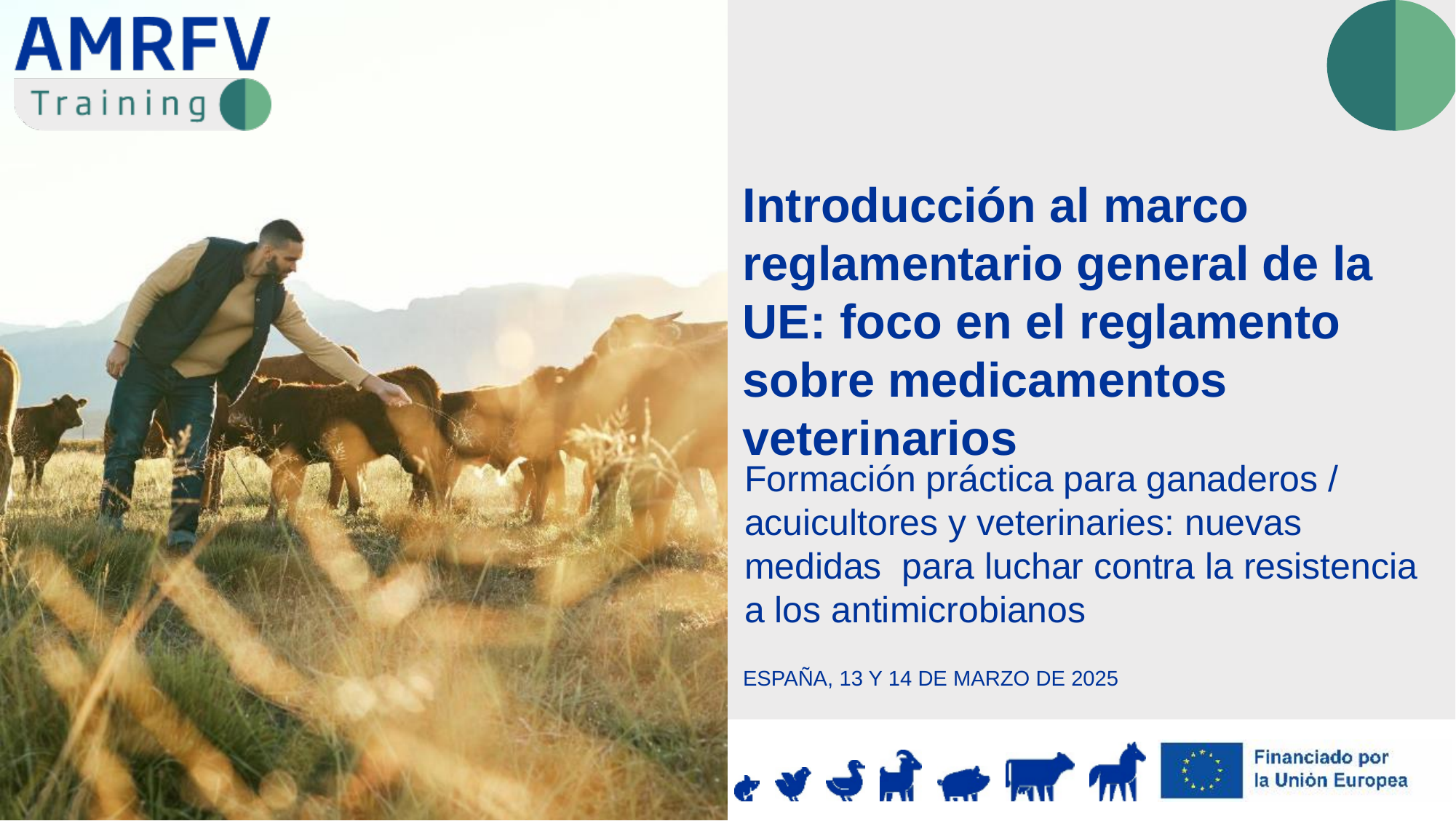

Introducción al marco reglamentario general de la UE: foco en el reglamento sobre medicamentos veterinarios

ESPAÑA, 13 Y 14 DE MARZO DE 2025